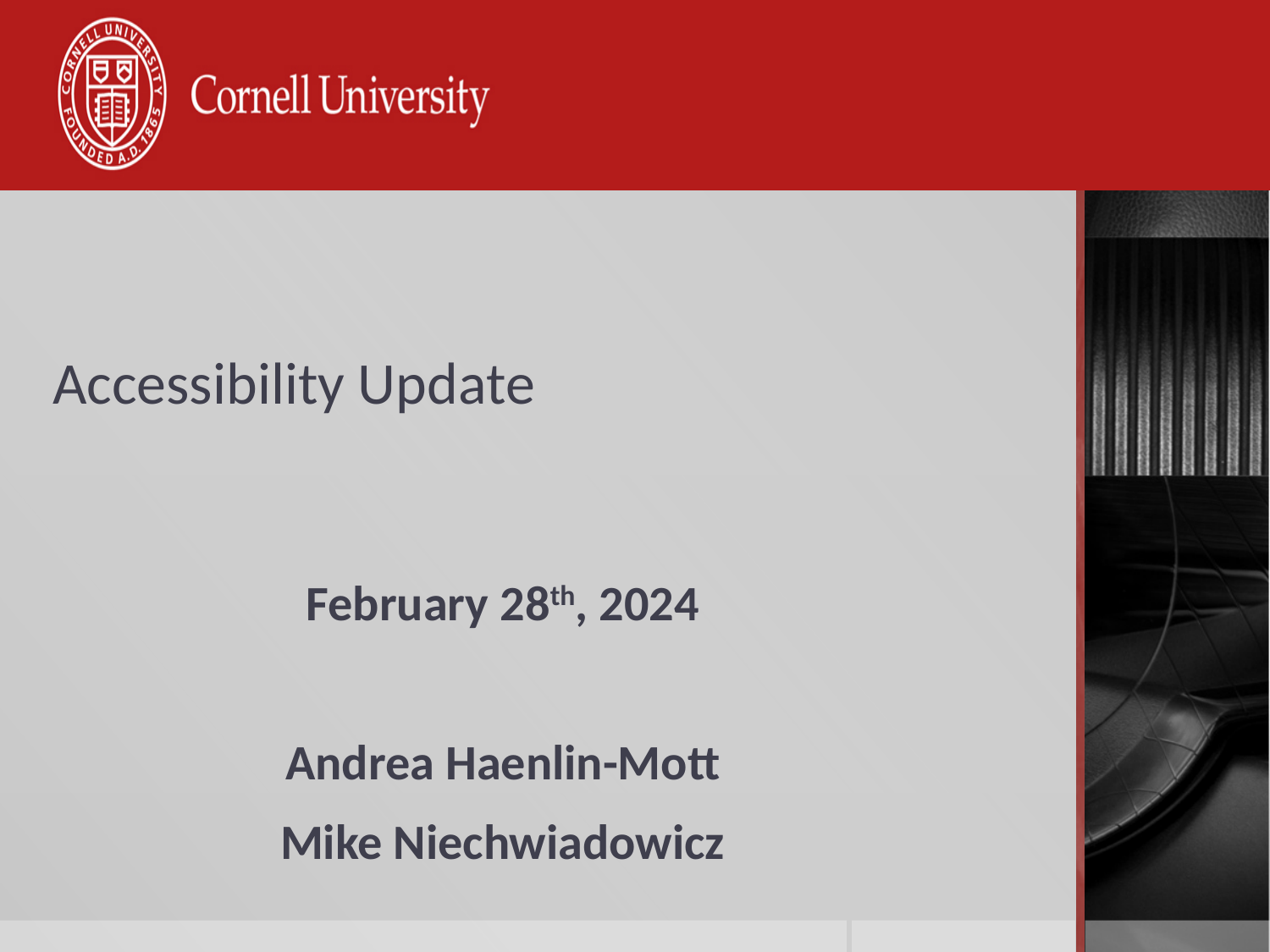

# Accessibility Update
February 28th, 2024

Andrea Haenlin-Mott
Mike Niechwiadowicz